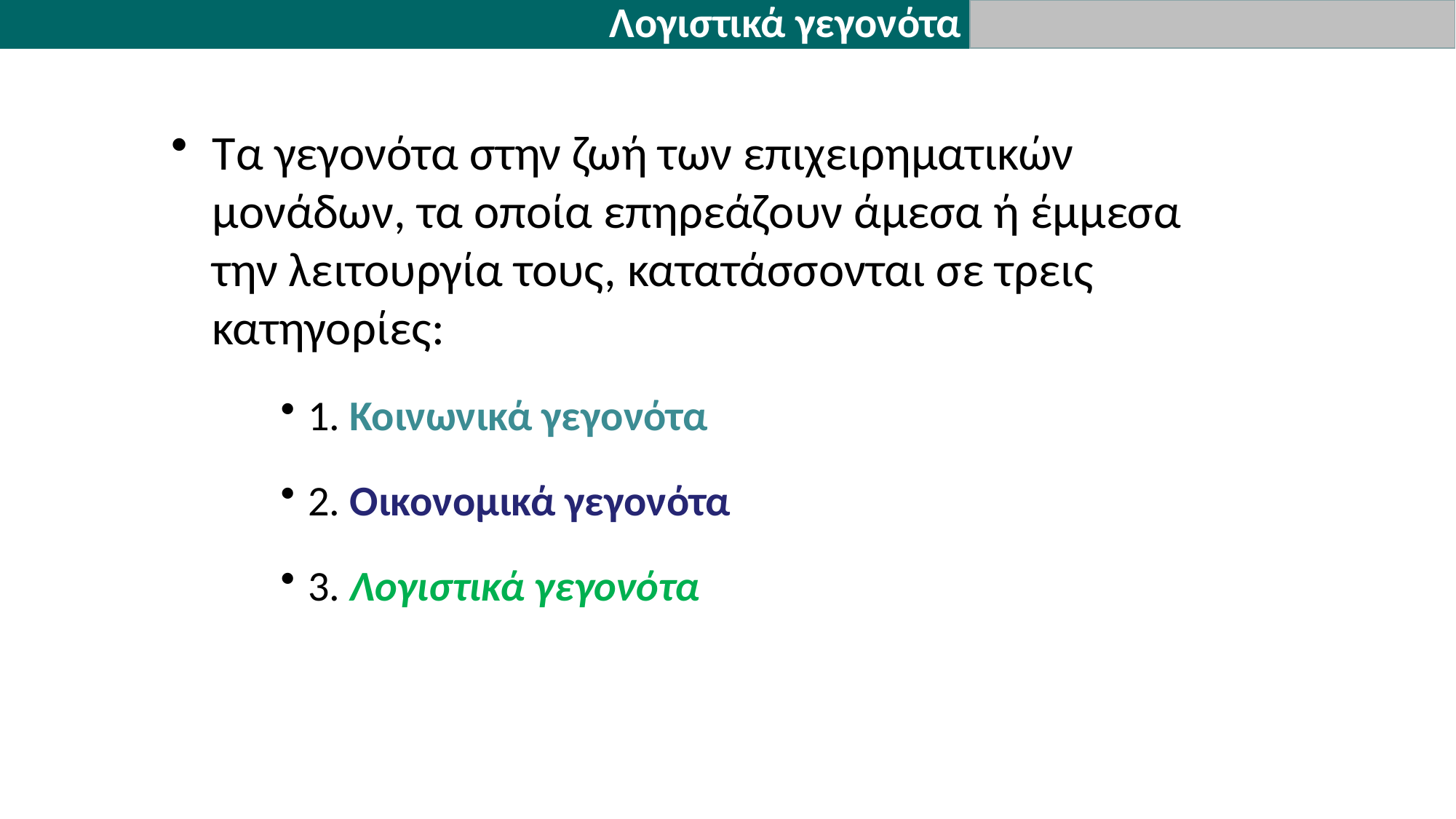

Λογιστικά γεγονότα

Τα γεγονότα στην ζωή των επιχειρηματικών μονάδων, τα οποία επηρεάζουν άμεσα ή έμμεσα την λειτουργία τους, κατατάσσονται σε τρεις κατηγορίες:
1. Κοινωνικά γεγονότα
2. Οικονομικά γεγονότα
3. Λογιστικά γεγονότα